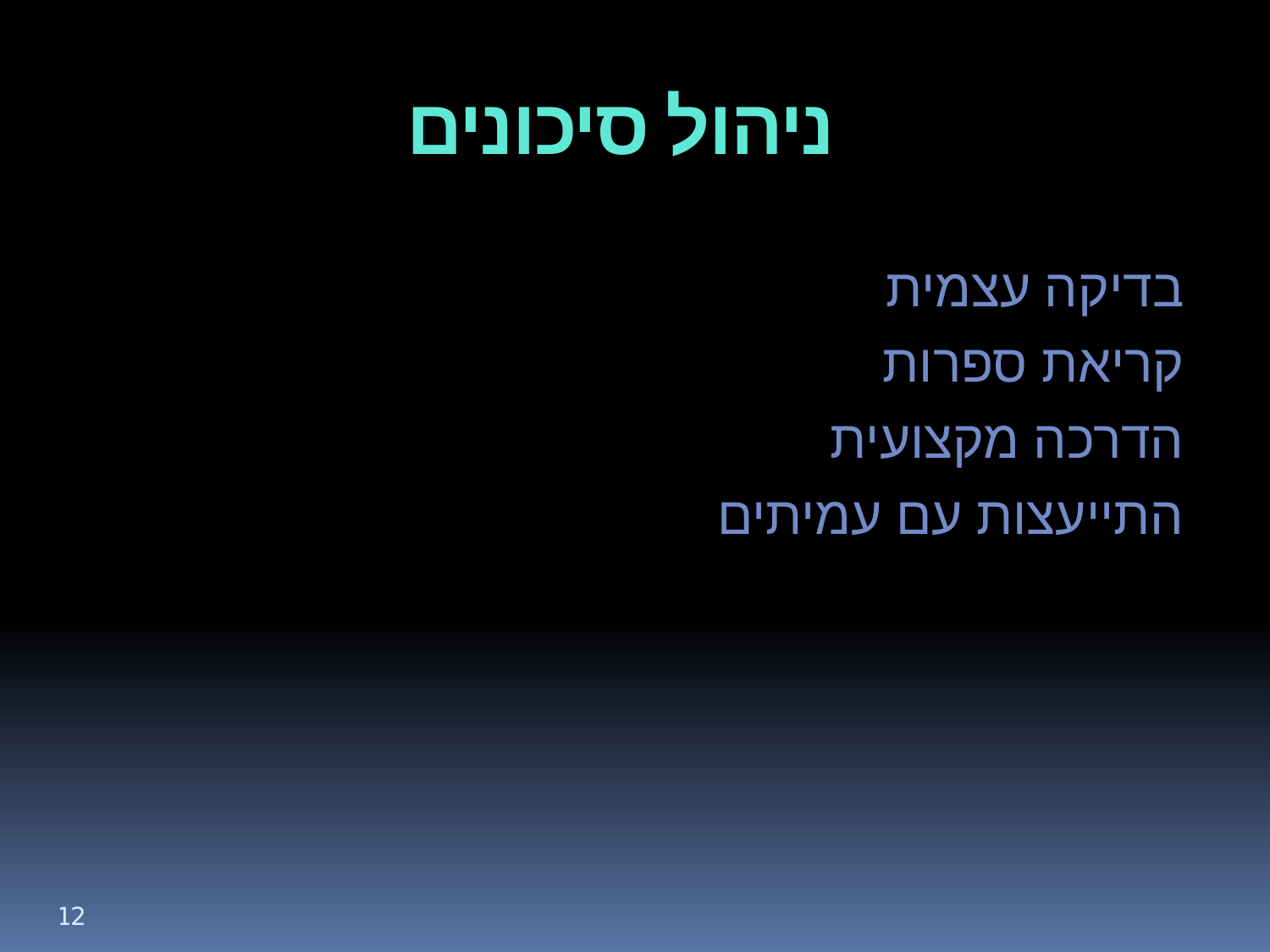

# ניהול סיכונים
בדיקה עצמית
קריאת ספרות
הדרכה מקצועית
התייעצות עם עמיתים
12